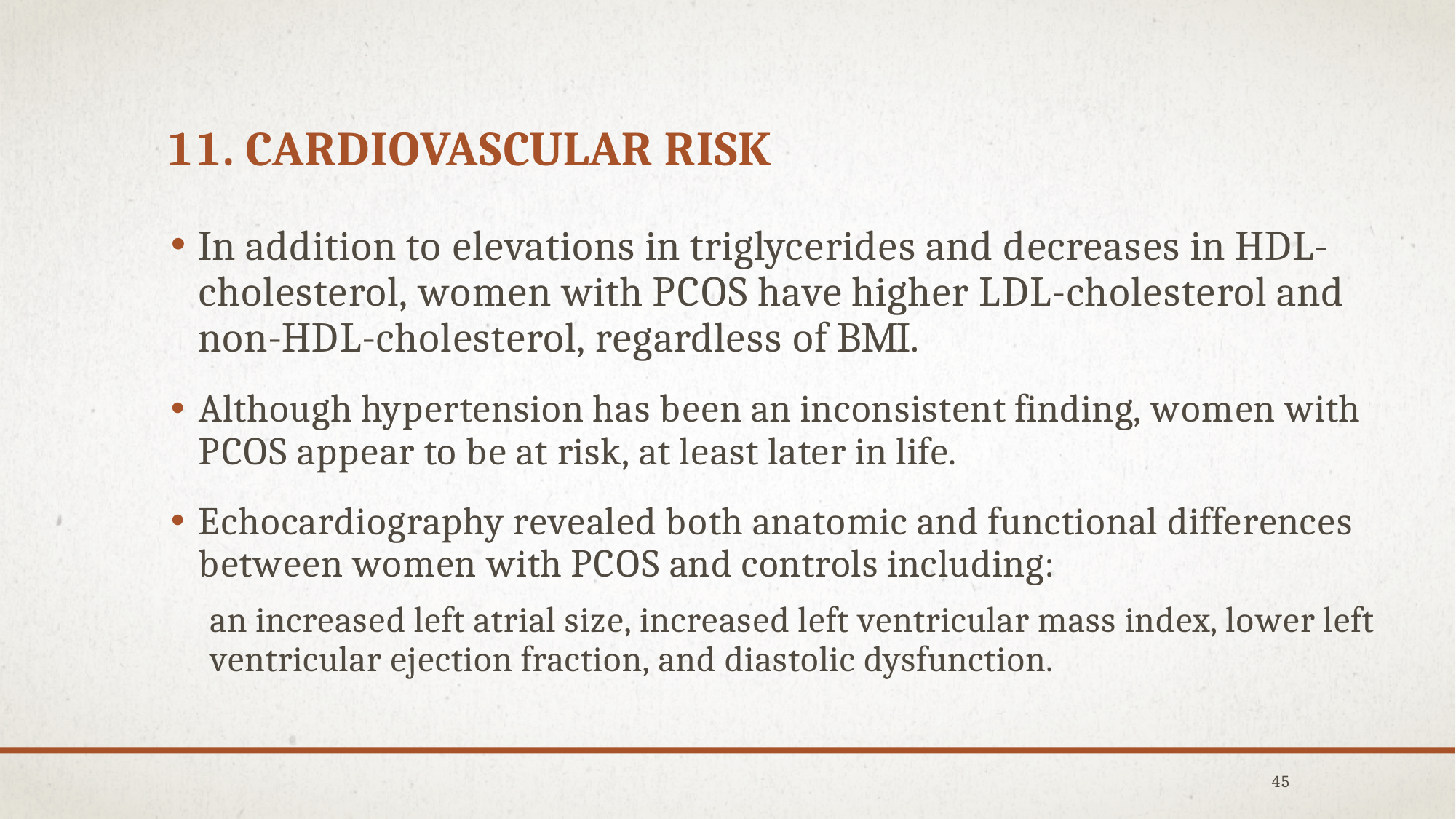

# 11. Cardiovascular risk
In addition to elevations in triglycerides and decreases in HDL-cholesterol, women with PCOS have higher LDL-cholesterol and non-HDL-cholesterol, regardless of BMI.
Although hypertension has been an inconsistent finding, women with PCOS appear to be at risk, at least later in life.
Echocardiography revealed both anatomic and functional differences between women with PCOS and controls including:
an increased left atrial size, increased left ventricular mass index, lower left ventricular ejection fraction, and diastolic dysfunction.

45